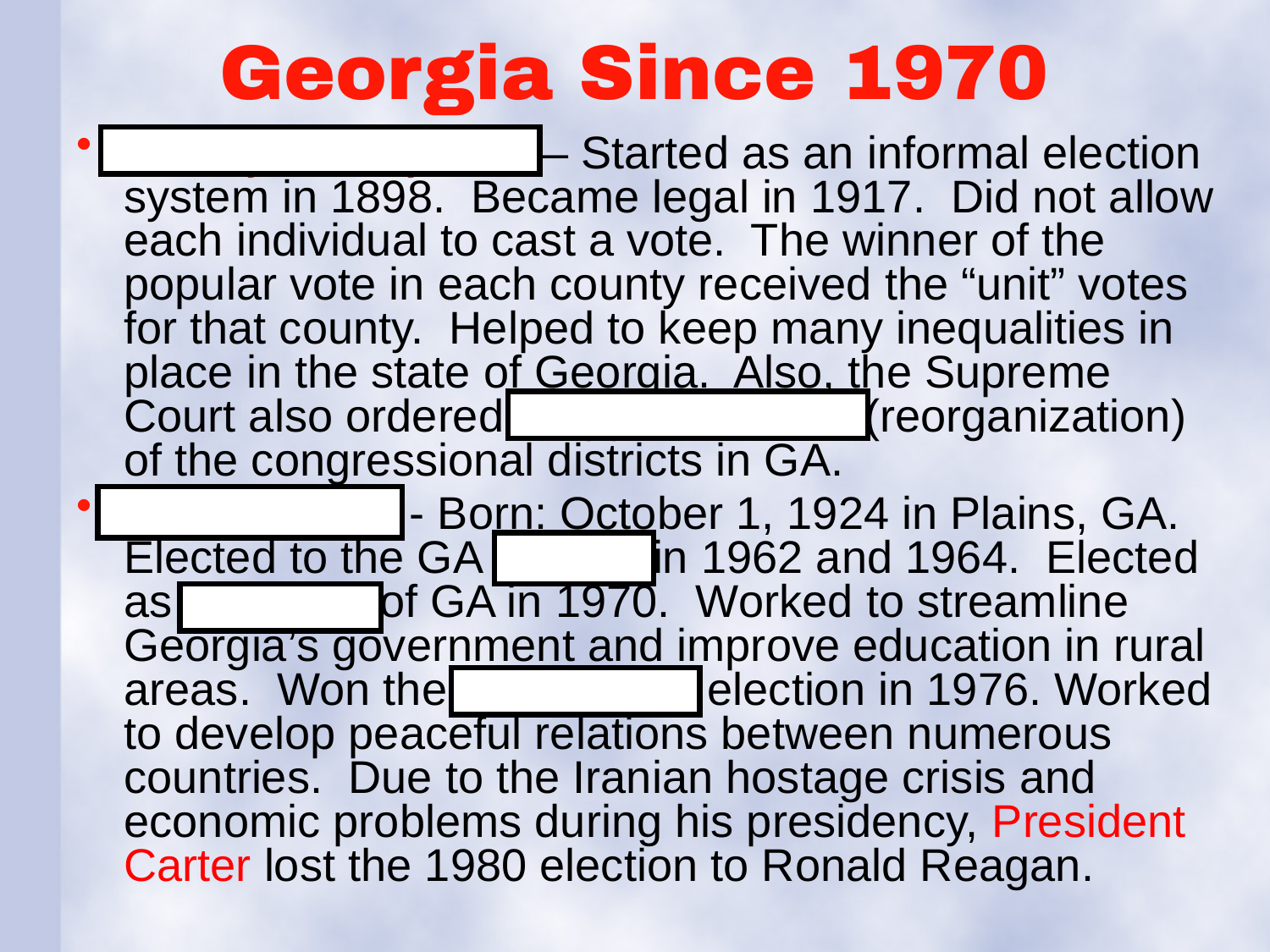

# Georgia Since 1970
County Unit System – Started as an informal election system in 1898.  Became legal in 1917.  Did not allow each individual to cast a vote.  The winner of the popular vote in each county received the “unit” votes for that county.  Helped to keep many inequalities in place in the state of Georgia.  Also, the Supreme Court also ordered reapportionment (reorganization) of the congressional districts in GA.
Jimmy Carter - Born: October 1, 1924 in Plains, GA.  Elected to the GA Senate in 1962 and 1964.  Elected as governor of GA in 1970.  Worked to streamline Georgia’s government and improve education in rural areas.  Won the presidential election in 1976. Worked to develop peaceful relations between numerous countries.  Due to the Iranian hostage crisis and economic problems during his presidency, President Carter lost the 1980 election to Ronald Reagan.